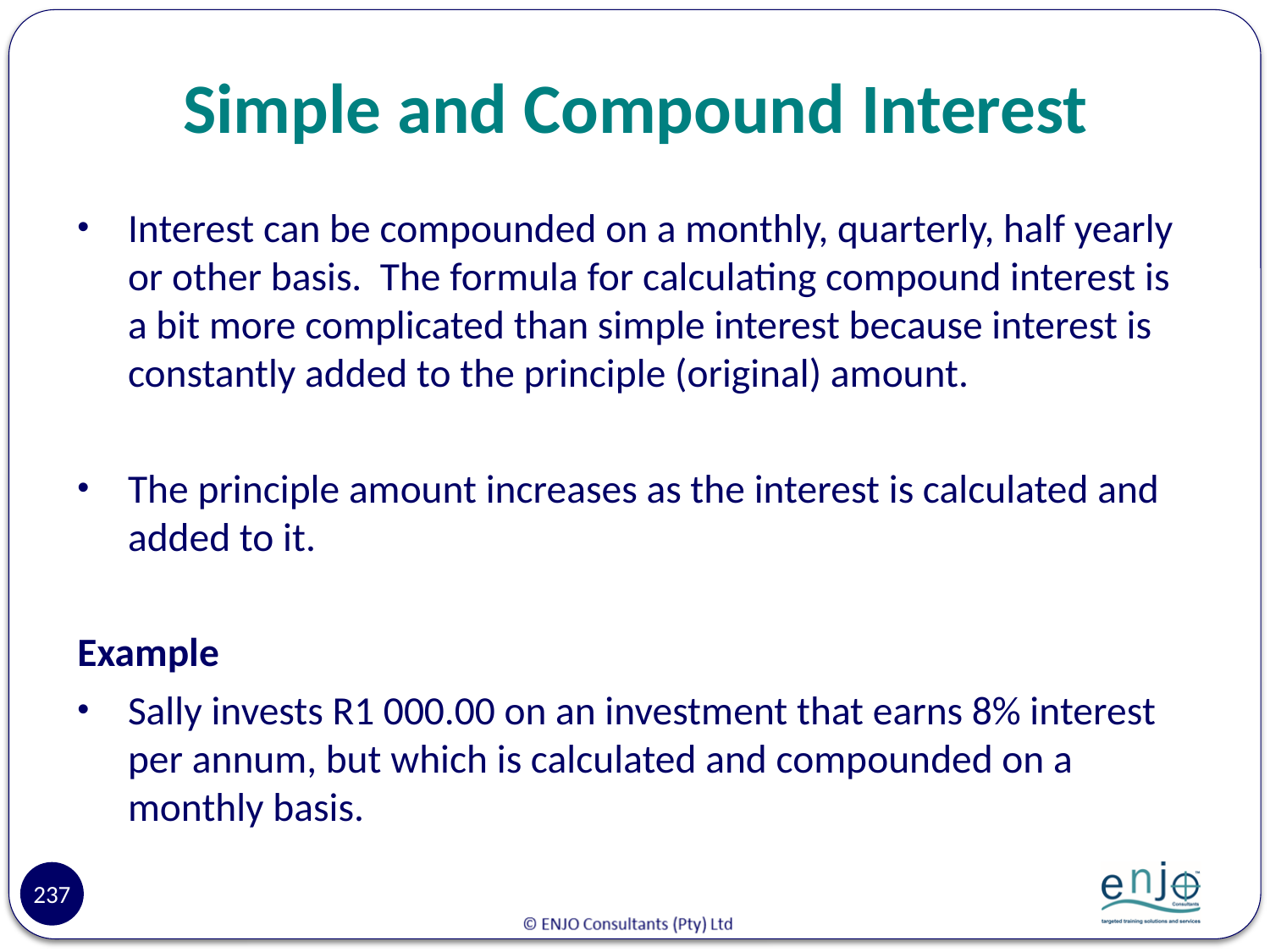

# Simple and Compound Interest
Interest can be compounded on a monthly, quarterly, half yearly or other basis.  The formula for calculating compound interest is a bit more complicated than simple interest because interest is constantly added to the principle (original) amount.

The principle amount increases as the interest is calculated and added to it.

Example
Sally invests R1 000.00 on an investment that earns 8% interest per annum, but which is calculated and compounded on a monthly basis.
237